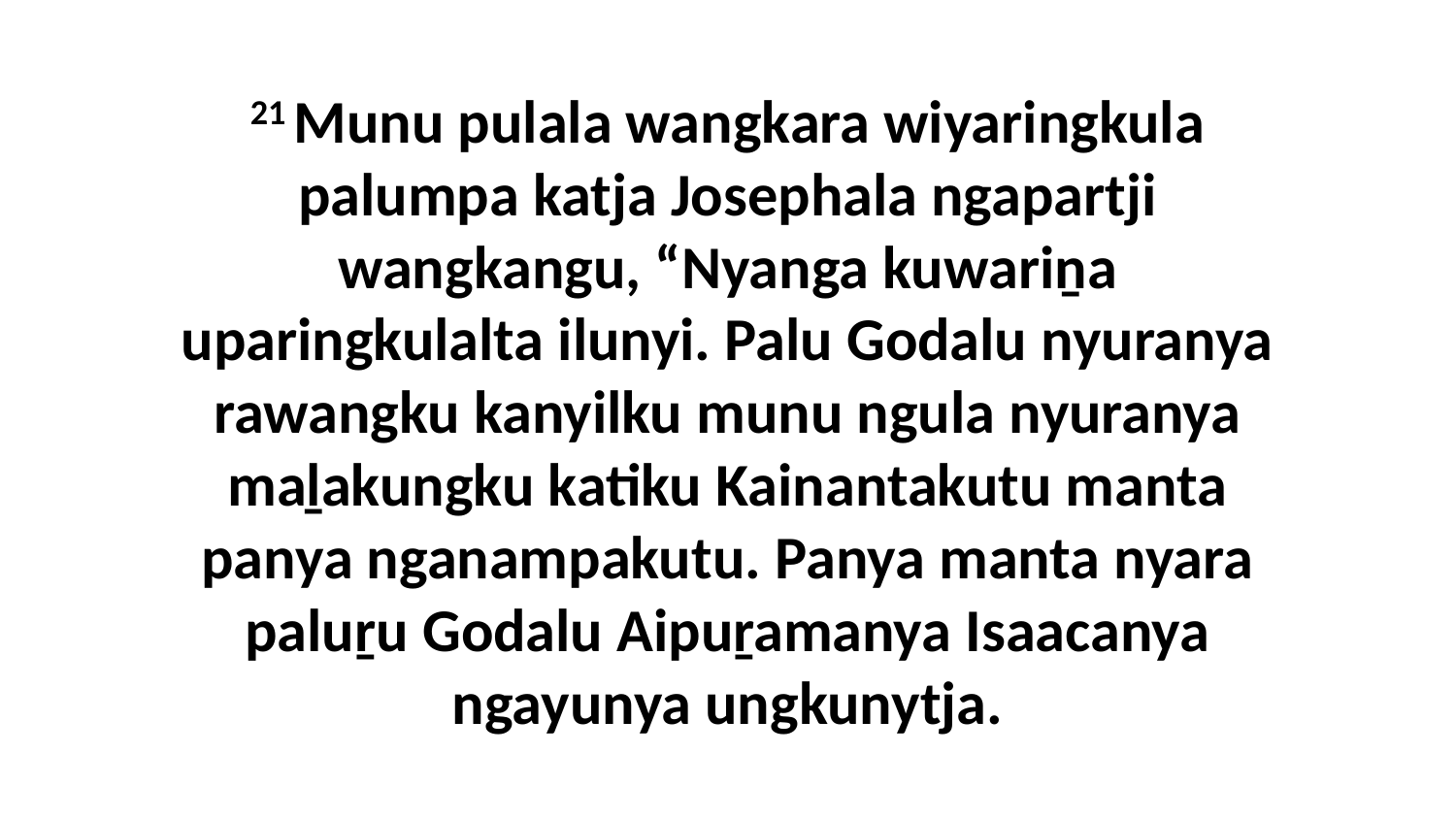

21 Munu pulala wangkara wiyaringkula palumpa katja Josephala ngapartji wangkangu, “Nyanga kuwariṉa uparingkulalta ilunyi. Palu Godalu nyuranya rawangku kanyilku munu ngula nyuranya maḻakungku katiku Kainantakutu manta panya nganampakutu. Panya manta nyara paluṟu Godalu Aipuṟamanya Isaacanya ngayunya ungkunytja.